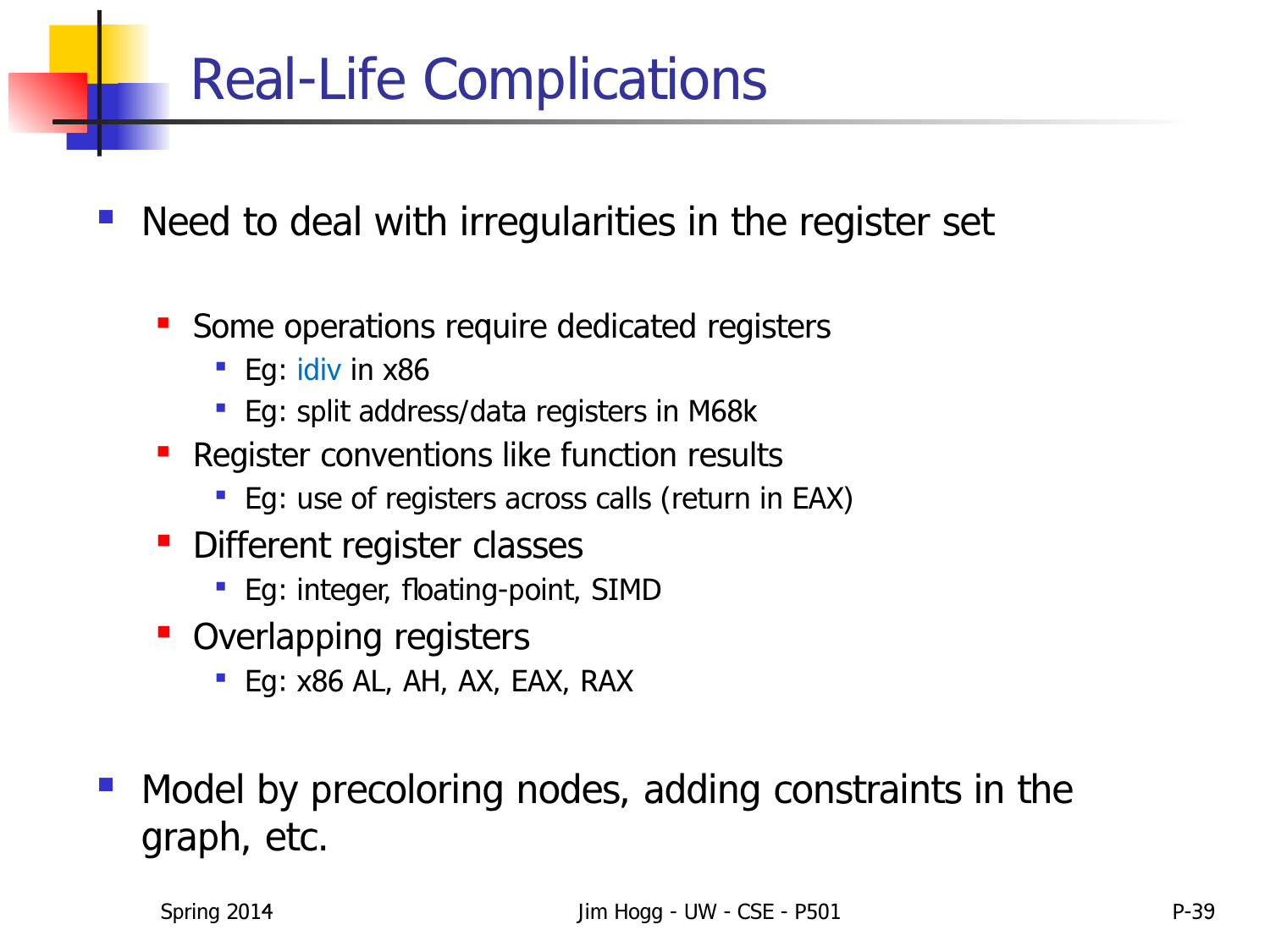

# Real-Life Complications
Need to deal with irregularities in the register set

Some operations require dedicated registers
Eg: idiv in x86
Eg: split address/data registers in M68k
Register conventions like function results
Eg: use of registers across calls (return in EAX)
Different register classes
Eg: integer, floating-point, SIMD
Overlapping registers
Eg: x86 AL, AH, AX, EAX, RAX

Model by precoloring nodes, adding constraints in the graph, etc.
Spring 2014
Jim Hogg - UW - CSE - P501
P-39